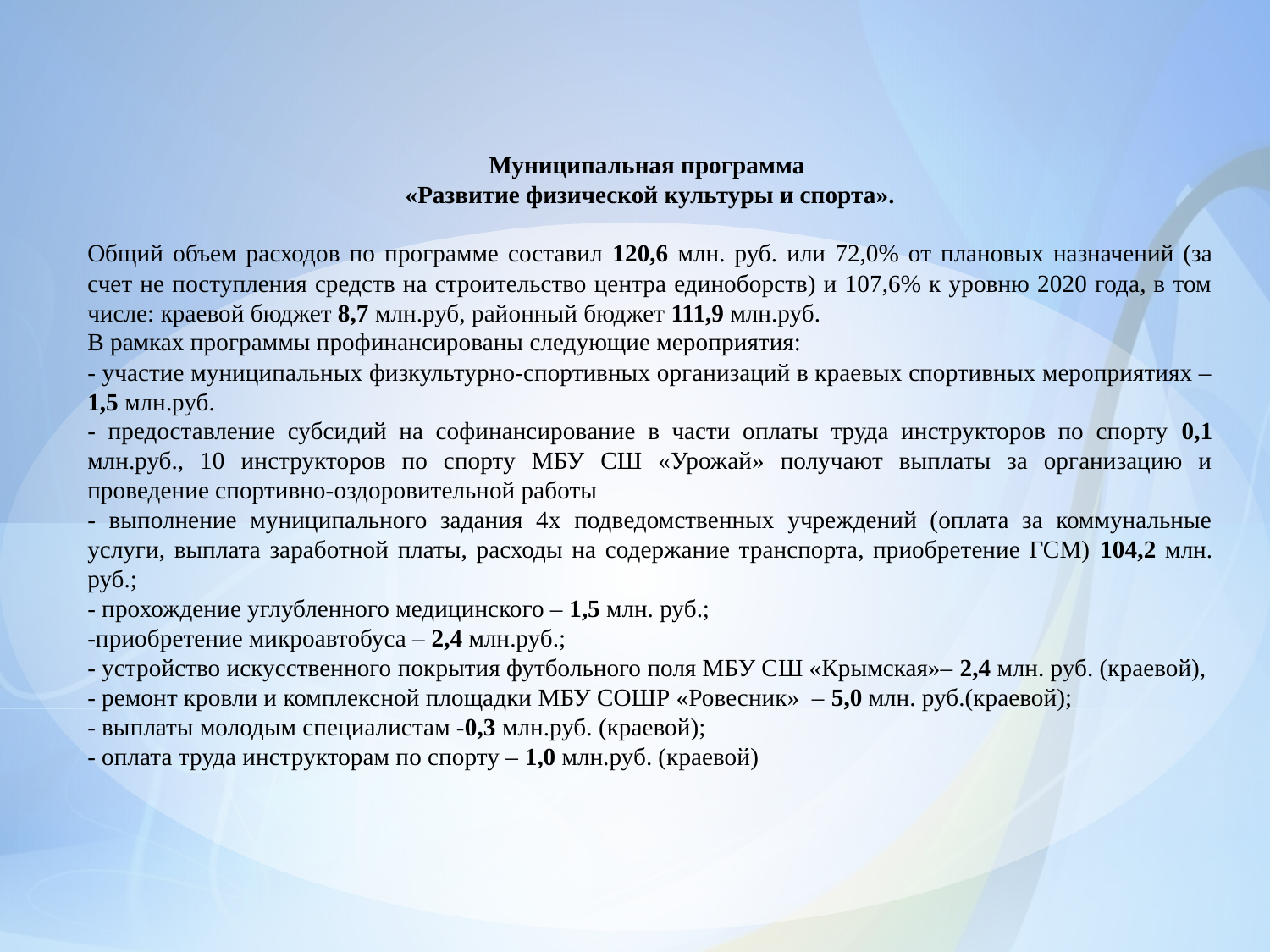

Муниципальная программа
«Развитие физической культуры и спорта».

Общий объем расходов по программе составил 120,6 млн. руб. или 72,0% от плановых назначений (за счет не поступления средств на строительство центра единоборств) и 107,6% к уровню 2020 года, в том числе: краевой бюджет 8,7 млн.руб, районный бюджет 111,9 млн.руб.
В рамках программы профинансированы следующие мероприятия:
- участие муниципальных физкультурно-спортивных организаций в краевых спортивных мероприятиях – 1,5 млн.руб.
- предоставление субсидий на софинансирование в части оплаты труда инструкторов по спорту 0,1 млн.руб., 10 инструкторов по спорту МБУ СШ «Урожай» получают выплаты за организацию и проведение спортивно-оздоровительной работы
- выполнение муниципального задания 4х подведомственных учреждений (оплата за коммунальные услуги, выплата заработной платы, расходы на содержание транспорта, приобретение ГСМ) 104,2 млн. руб.;
- прохождение углубленного медицинского – 1,5 млн. руб.;
-приобретение микроавтобуса – 2,4 млн.руб.;
- устройство искусственного покрытия футбольного поля МБУ СШ «Крымская»– 2,4 млн. руб. (краевой),
- ремонт кровли и комплексной площадки МБУ СОШР «Ровесник»  – 5,0 млн. руб.(краевой);
- выплаты молодым специалистам -0,3 млн.руб. (краевой);
- оплата труда инструкторам по спорту – 1,0 млн.руб. (краевой)